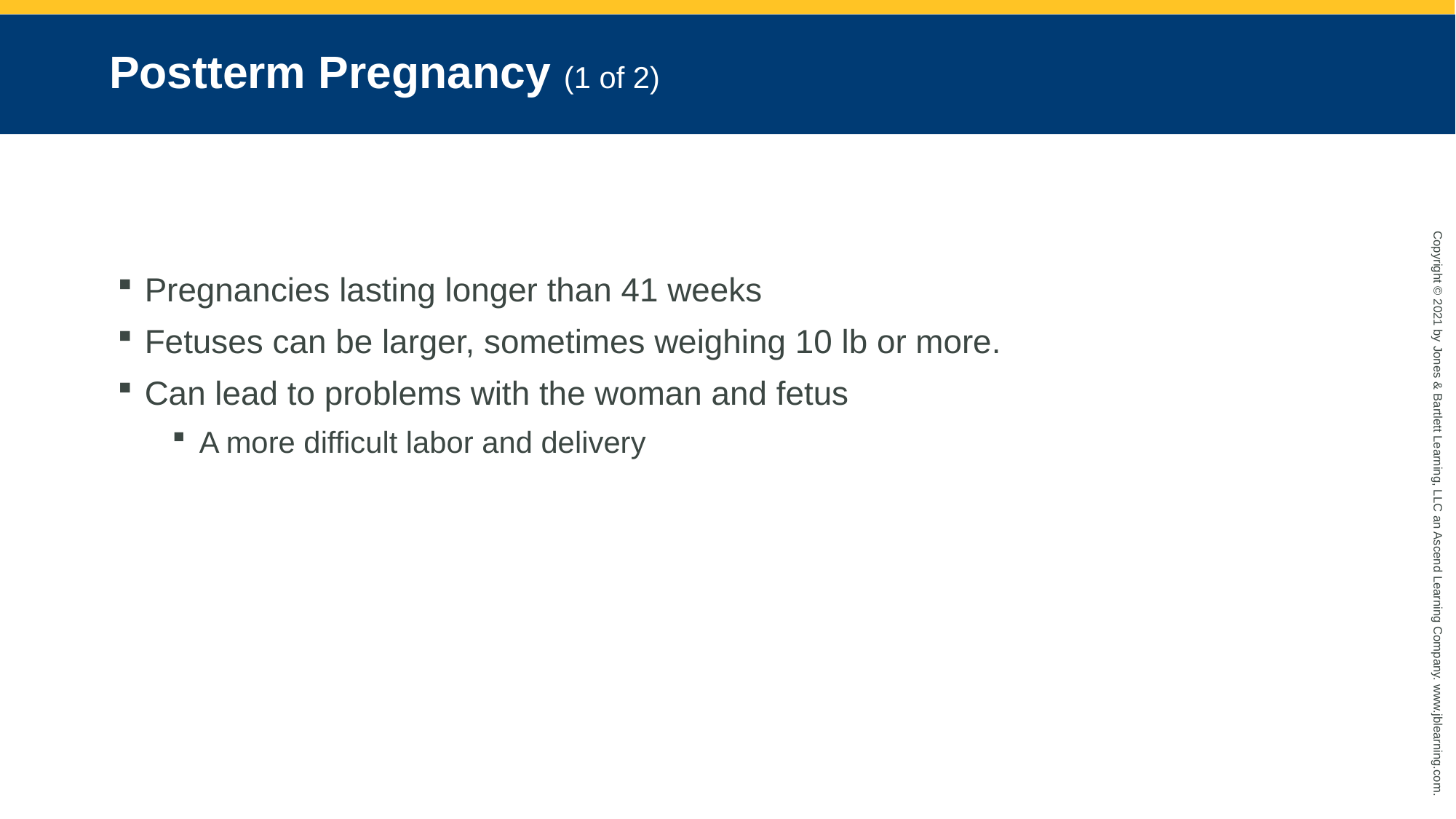

# Postterm Pregnancy (1 of 2)
Pregnancies lasting longer than 41 weeks
Fetuses can be larger, sometimes weighing 10 lb or more.
Can lead to problems with the woman and fetus
A more difficult labor and delivery